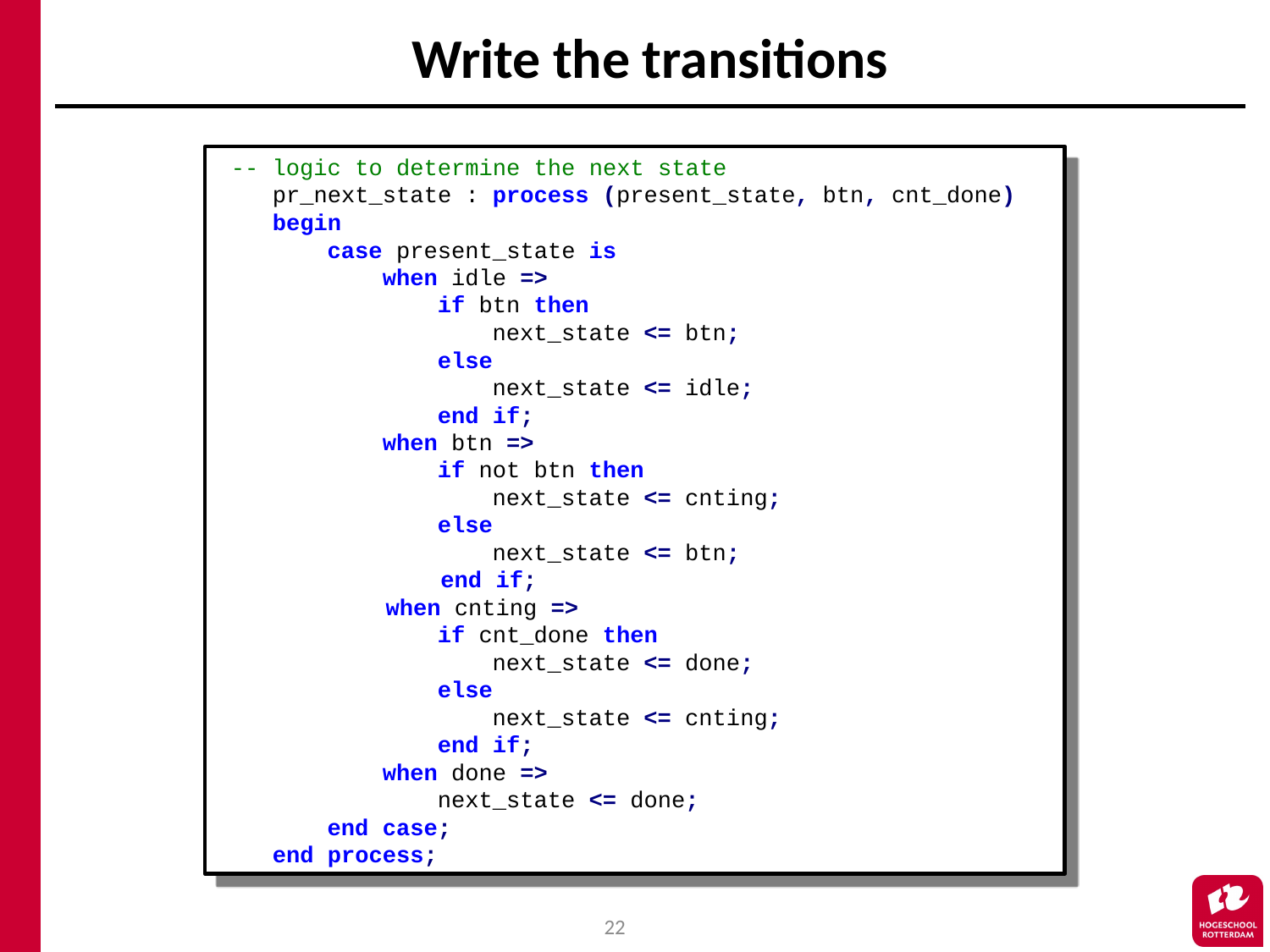

# Write the transitions
 -- logic to determine the next state
    pr_next_state : process (present_state, btn, cnt_done)
    begin
        case present_state is
            when idle =>
                if btn then
                    next_state <= btn;
                else
                    next_state <= idle;
                end if;
            when btn =>
                if not btn then
                    next_state <= cnting;
                else
                    next_state <= btn;
	       end if;
	   when cnting =>
                if cnt_done then
                    next_state <= done;
                else
                    next_state <= cnting;
                end if;
            when done =>
                next_state <= done;
        end case;
    end process;
22